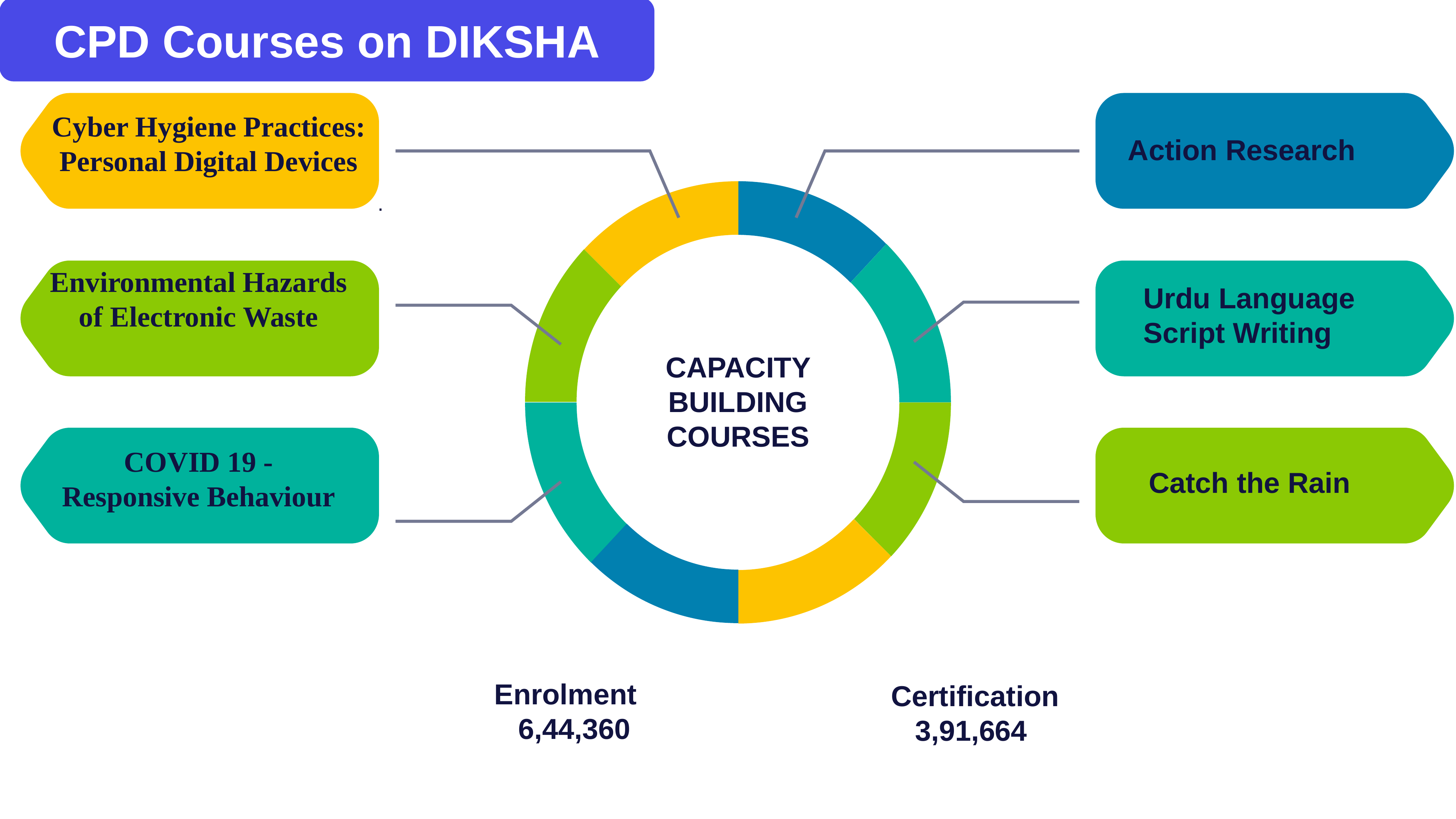

CPD Courses on DIKSHA

Cyber Hygiene Practices: Personal Digital Devices
.
Action Research

Environmental Hazards of Electronic Waste

Urdu Language Script Writing

CAPACITY BUILDING COURSES

COVID 19 -
Responsive Behaviour
Catch the Rain

         Certification
            3,91,664

         Enrolment
            6,44,360